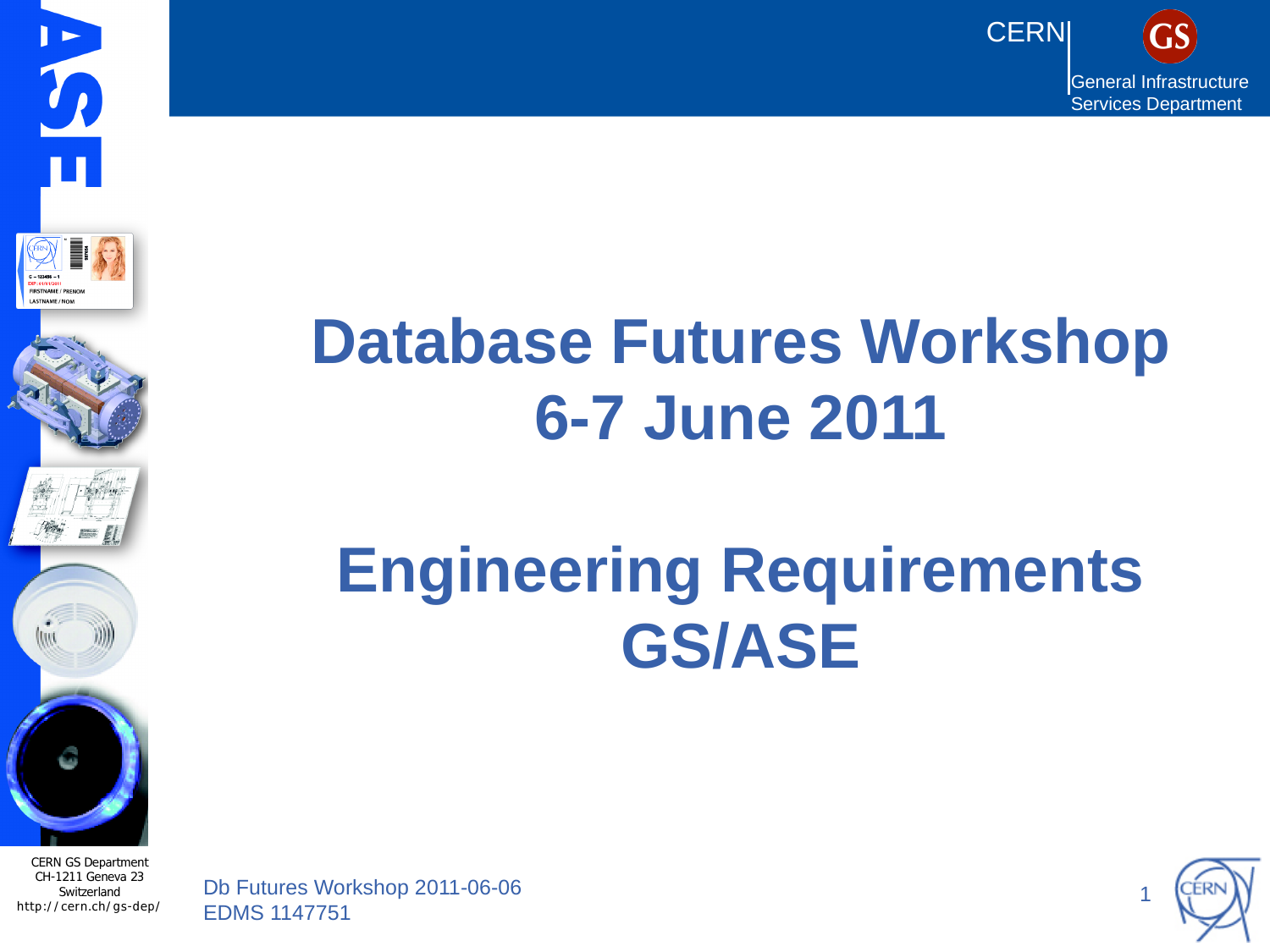

# Database Futures Workshop 6-7 June 2011 Engineering Requirements GS/ASE
1